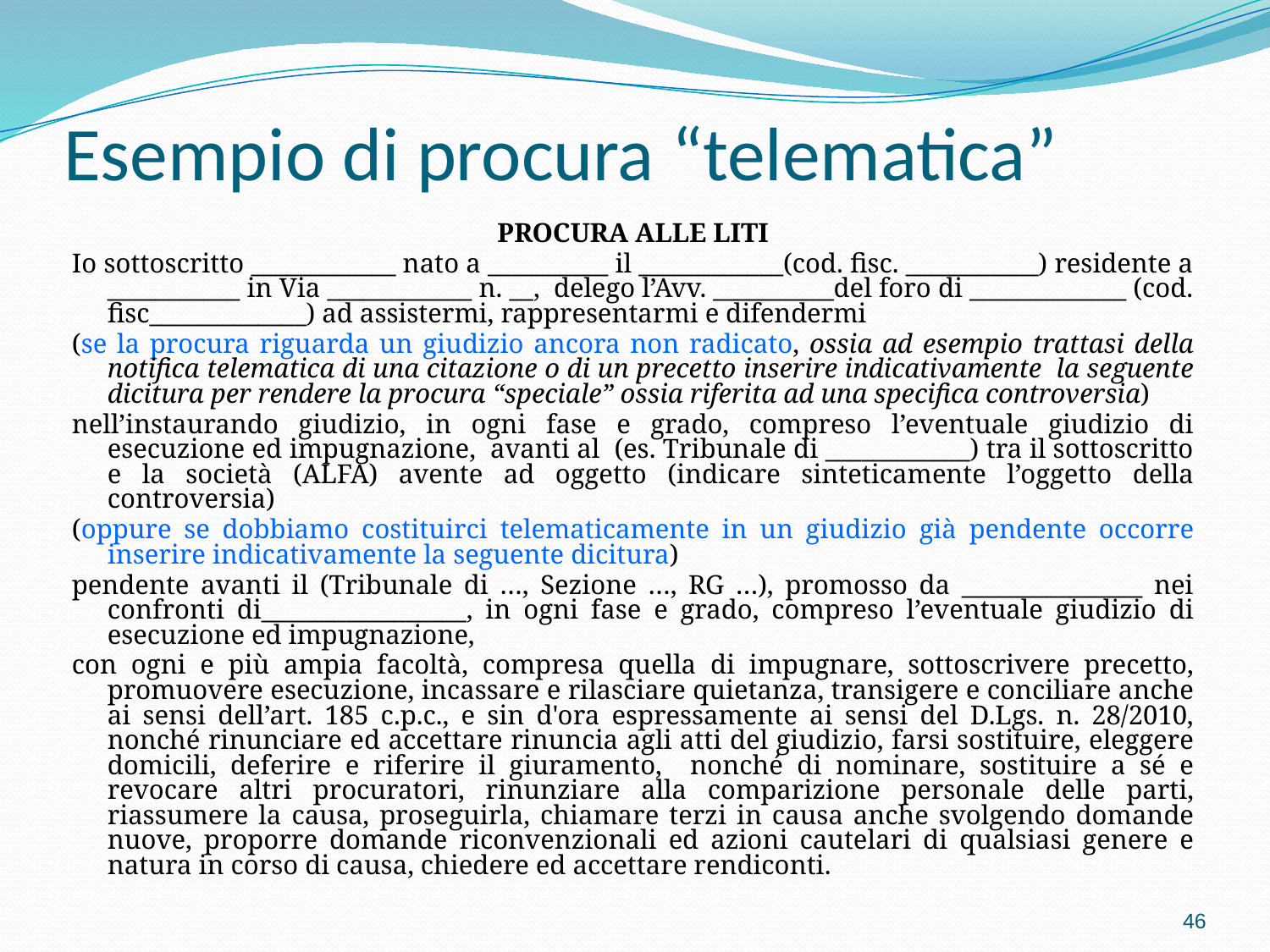

# Esempio di procura “telematica”
PROCURA ALLE LITI
Io sottoscritto ____________ nato a __________ il ____________(cod. fisc. ___________) residente a ___________ in Via ____________ n. __,  delego l’Avv. __________del foro di _____________ (cod. fisc_____________) ad assistermi, rappresentarmi e difendermi
(se la procura riguarda un giudizio ancora non radicato, ossia ad esempio trattasi della notifica telematica di una citazione o di un precetto inserire indicativamente  la seguente dicitura per rendere la procura “speciale” ossia riferita ad una specifica controversia)
nell’instaurando giudizio, in ogni fase e grado, compreso l’eventuale giudizio di esecuzione ed impugnazione,  avanti al  (es. Tribunale di ____________) tra il sottoscritto e la società (ALFA) avente ad oggetto (indicare sinteticamente l’oggetto della controversia)
(oppure se dobbiamo costituirci telematicamente in un giudizio già pendente occorre inserire indicativamente la seguente dicitura)
pendente avanti il (Tribunale di …, Sezione …, RG …), promosso da _______________ nei confronti di_________________, in ogni fase e grado, compreso l’eventuale giudizio di esecuzione ed impugnazione,
con ogni e più ampia facoltà, compresa quella di impugnare, sottoscrivere precetto, promuovere esecuzione, incassare e rilasciare quietanza, transigere e conciliare anche ai sensi dell’art. 185 c.p.c., e sin d'ora espressamente ai sensi del D.Lgs. n. 28/2010, nonché rinunciare ed accettare rinuncia agli atti del giudizio, farsi sostituire, eleggere domicili, deferire e riferire il giuramento,  nonché di nominare, sostituire a sé e revocare altri procuratori, rinunziare alla comparizione personale delle parti, riassumere la causa, proseguirla, chiamare terzi in causa anche svolgendo domande nuove, proporre domande riconvenzionali ed azioni cautelari di qualsiasi genere e natura in corso di causa, chiedere ed accettare rendiconti.

46